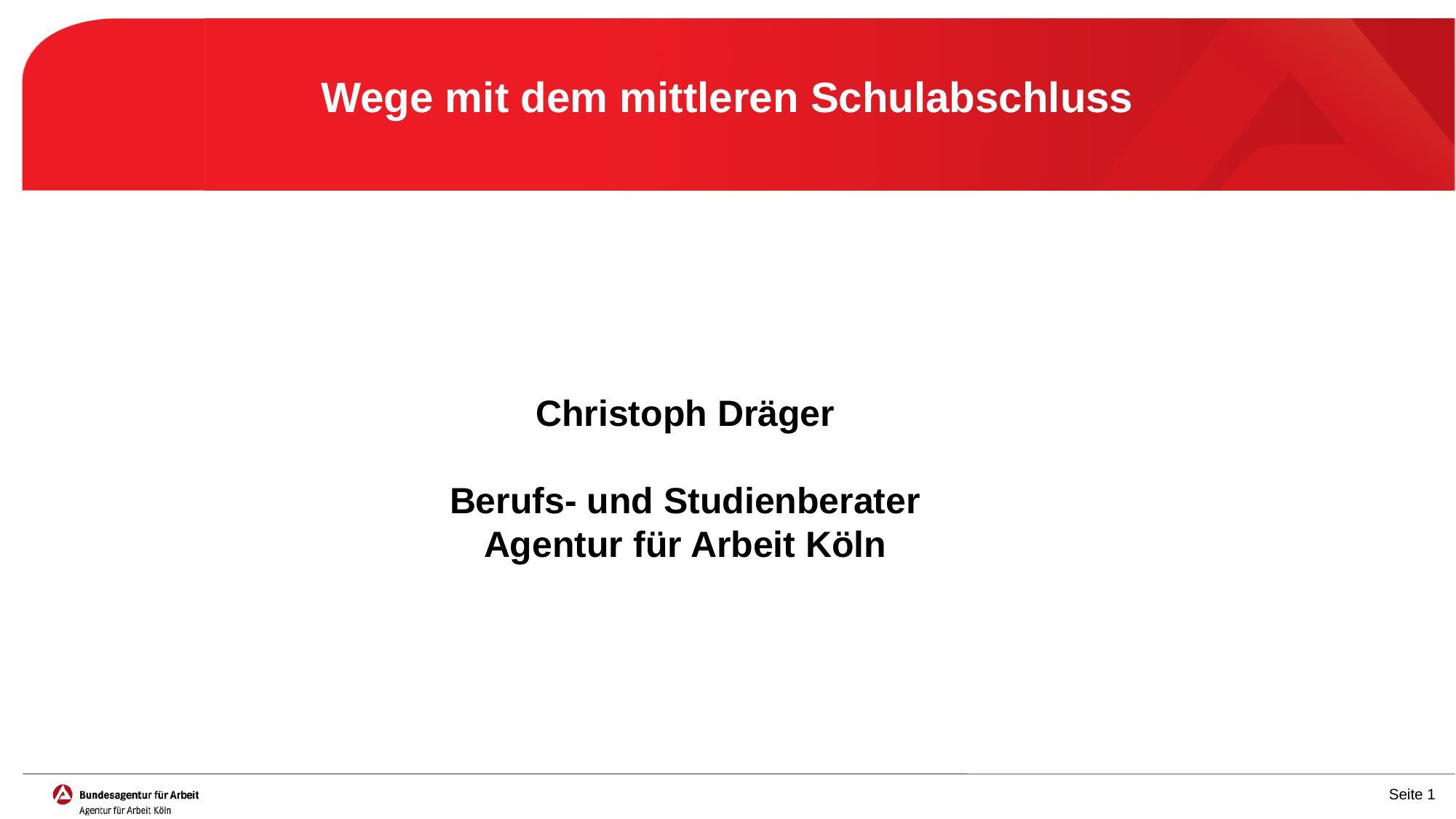

Wege mit dem mittleren Schulabschluss
Christoph Dräger

Berufs- und Studienberater
Agentur für Arbeit Köln